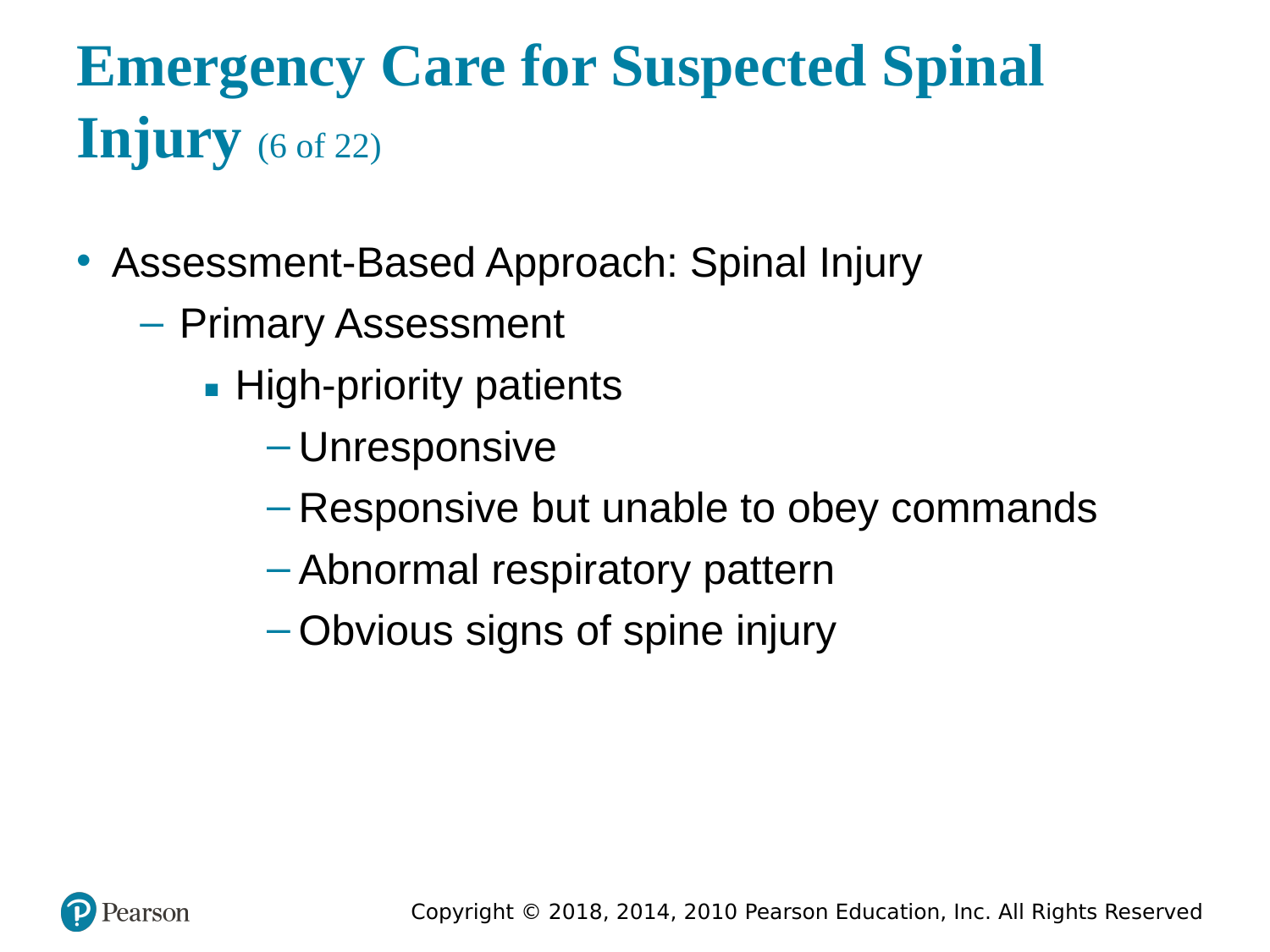

# Emergency Care for Suspected Spinal Injury (6 of 22)
Assessment-Based Approach: Spinal Injury
Primary Assessment
High-priority patients
Unresponsive
Responsive but unable to obey commands
Abnormal respiratory pattern
Obvious signs of spine injury